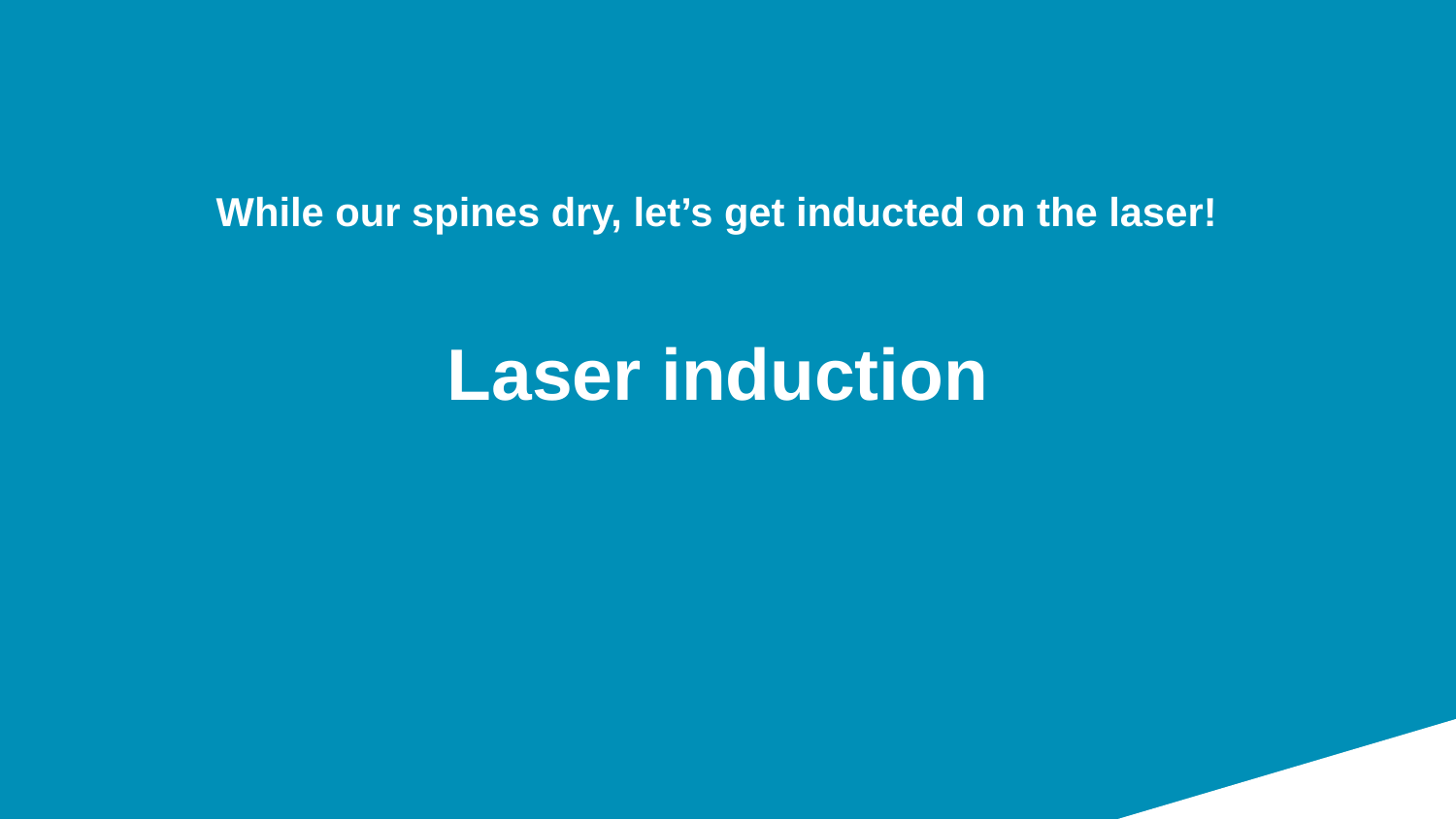

While our spines dry, let’s get inducted on the laser!
# Laser induction